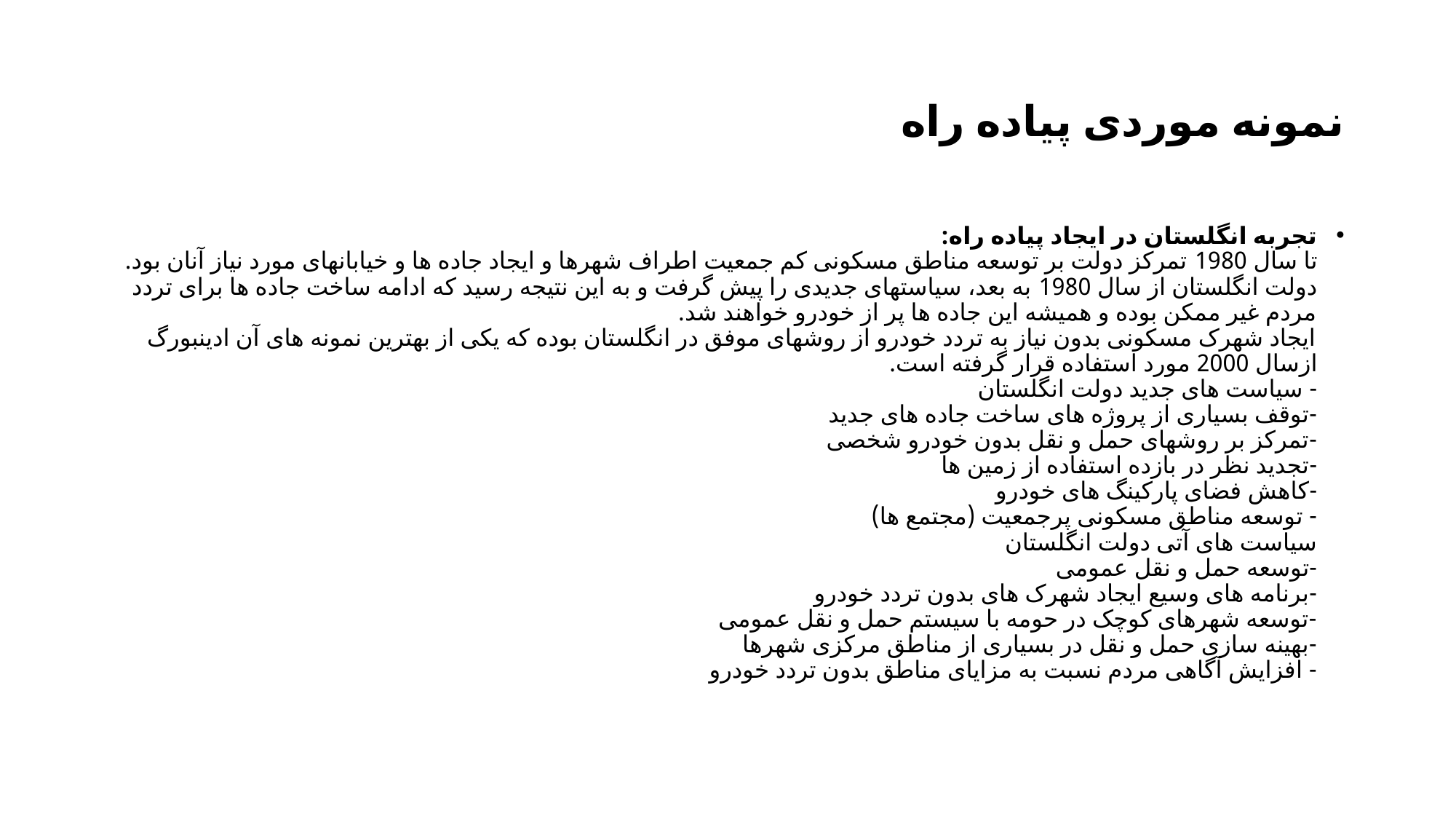

# نمونه موردی پیاده راه
تجربه انگلستان در ایجاد پیاده راه:
تا سال 1980 تمرکز دولت بر توسعه مناطق مسکونی کم جمعیت اطراف شهرها و ایجاد جاده ها و خیابانهای مورد نیاز آنان بود.
دولت انگلستان از سال 1980 به بعد، سیاستهای جدیدی را پیش گرفت و به این نتیجه رسید که ادامه ساخت جاده ها برای تردد مردم غیر ممکن بوده و همیشه این جاده ها پر از خودرو خواهند شد. 
ایجاد شهرک مسکونی بدون نیاز به تردد خودرو از روشهای موفق در انگلستان بوده که یکی از بهترین نمونه های آن ادینبورگ ازسال 2000 مورد استفاده قرار گرفته است.
- سیاست های جدید دولت انگلستان
-توقف بسیاری از پروژه های ساخت جاده های جدید 
-تمرکز بر روشهای حمل و نقل بدون خودرو شخصی 
-تجدید نظر در بازده استفاده از زمین ها
-کاهش فضای پارکینگ های خودرو
- توسعه مناطق مسکونی پرجمعیت (مجتمع ها)
سیاست های آتی دولت انگلستان
-توسعه حمل و نقل عمومی 
-برنامه های وسیع ایجاد شهرک های بدون تردد خودرو
-توسعه شهرهای کوچک در حومه با سیستم حمل و نقل عمومی 
-بهینه سازی حمل و نقل در بسیاری از مناطق مرکزی شهرها 
- افزایش آگاهی مردم نسبت به مزایای مناطق بدون تردد خودرو